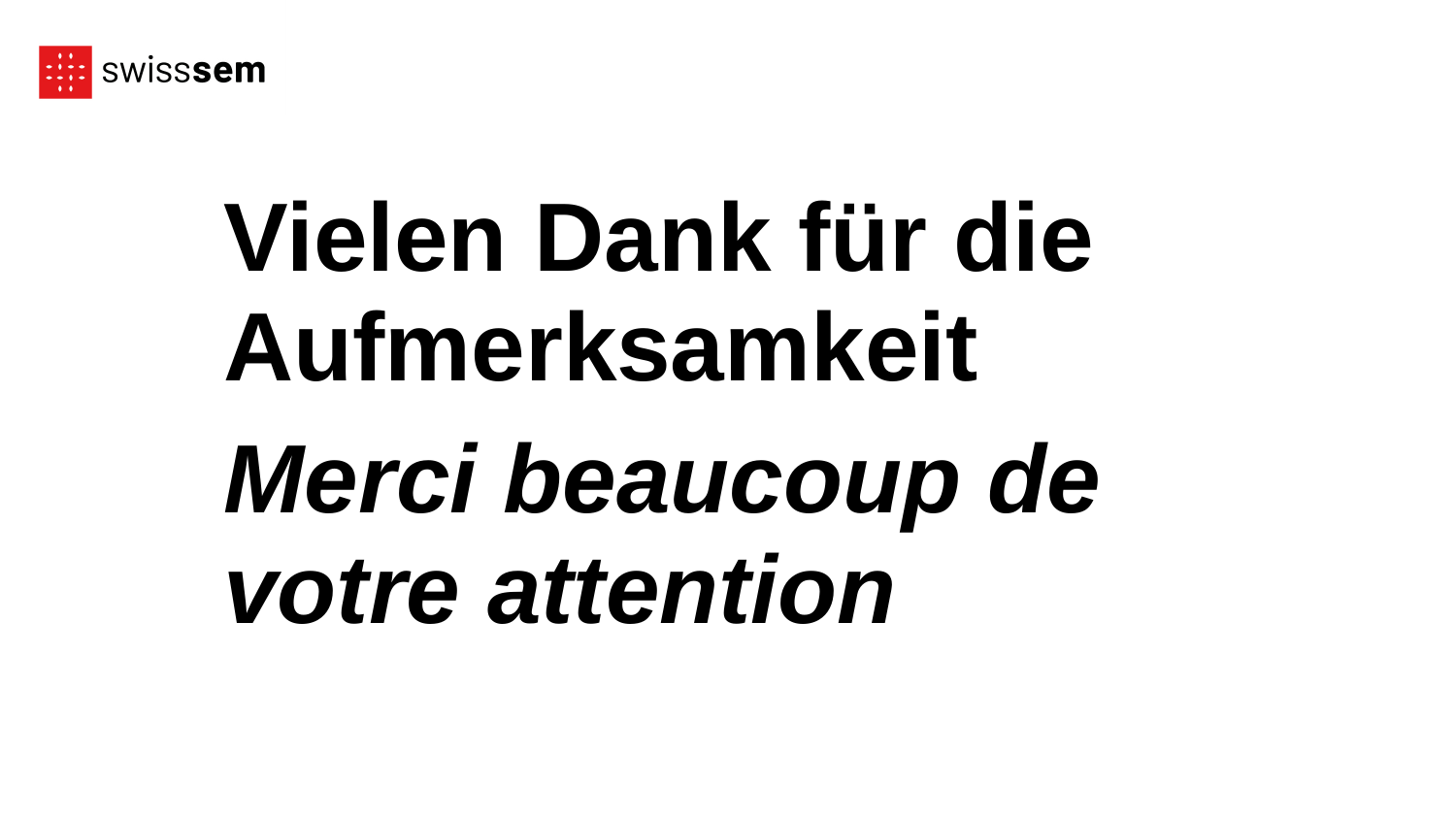

Vielen Dank für die Aufmerksamkeit
Merci beaucoup de votre attention